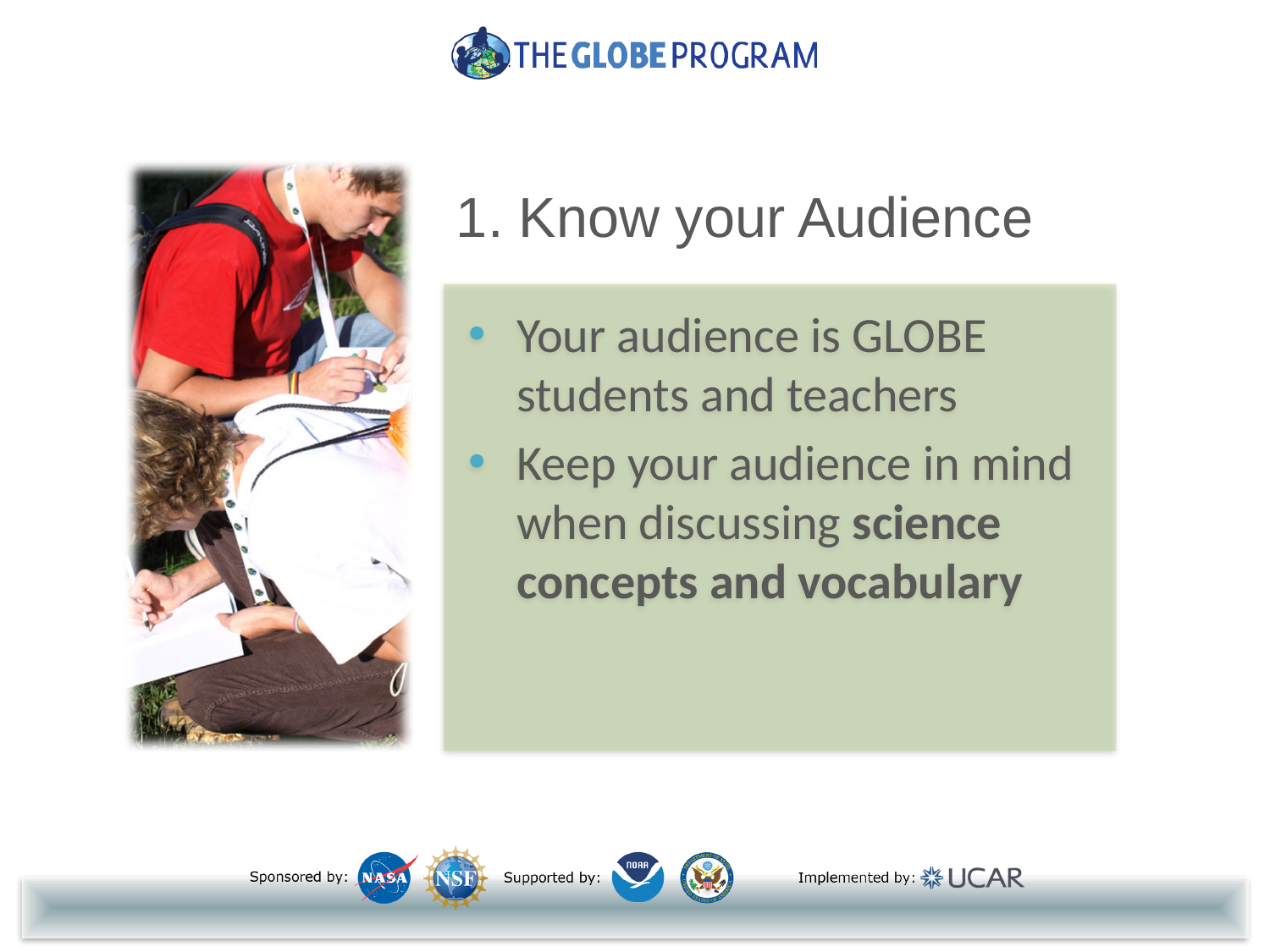

# 1. Know your Audience
Your audience is GLOBE students and teachers
Keep your audience in mind when discussing science concepts and vocabulary